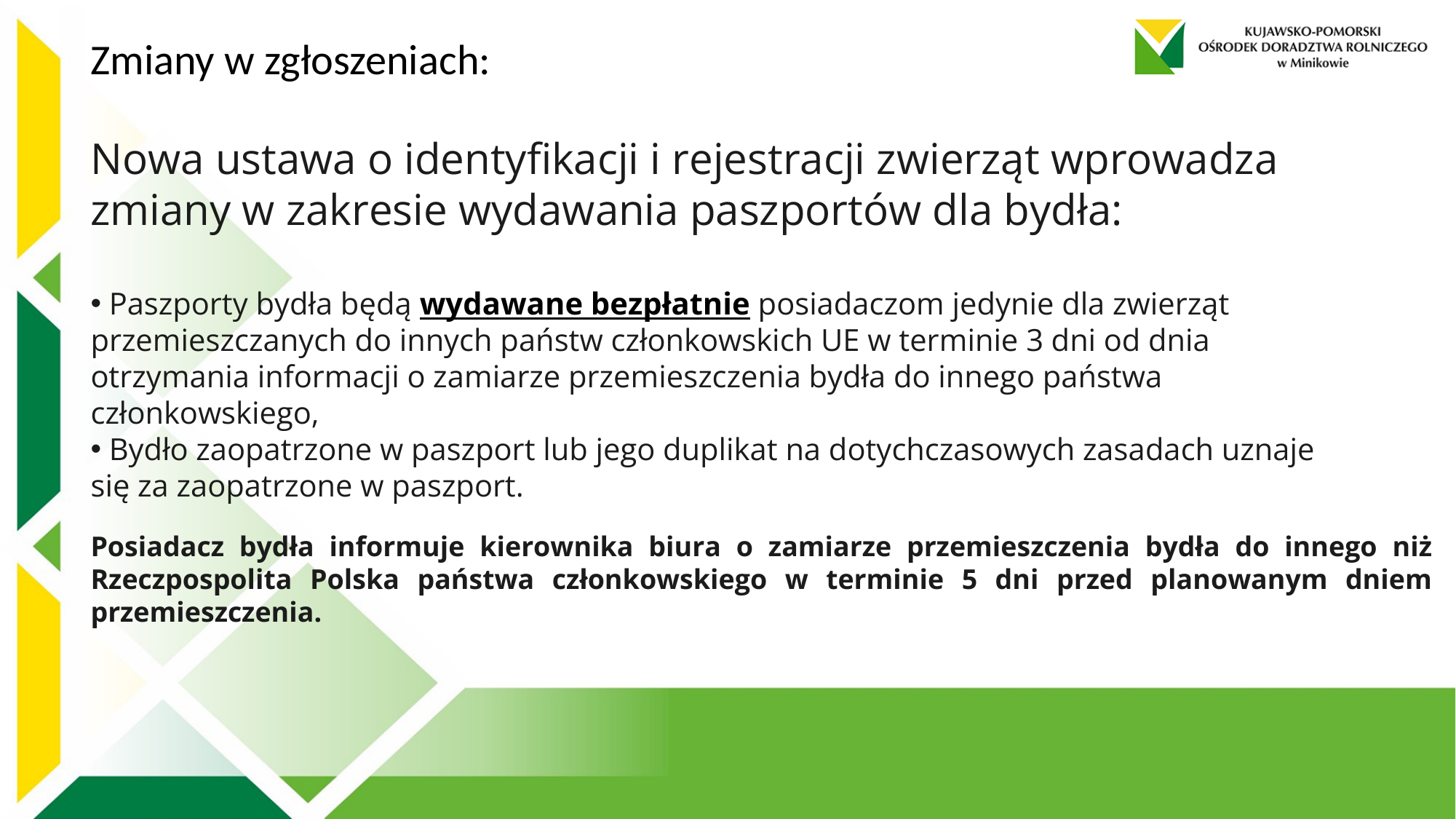

Zmiany w zgłoszeniach:
Nowa ustawa o identyfikacji i rejestracji zwierząt wprowadza zmiany w zakresie wydawania paszportów dla bydła:

 Paszporty bydła będą wydawane bezpłatnie posiadaczom jedynie dla zwierząt przemieszczanych do innych państw członkowskich UE w terminie 3 dni od dnia otrzymania informacji o zamiarze przemieszczenia bydła do innego państwa członkowskiego,
 Bydło zaopatrzone w paszport lub jego duplikat na dotychczasowych zasadach uznaje się za zaopatrzone w paszport.
Posiadacz bydła informuje kierownika biura o zamiarze przemieszczenia bydła do innego niż Rzeczpospolita Polska państwa członkowskiego w terminie 5 dni przed planowanym dniem przemieszczenia.